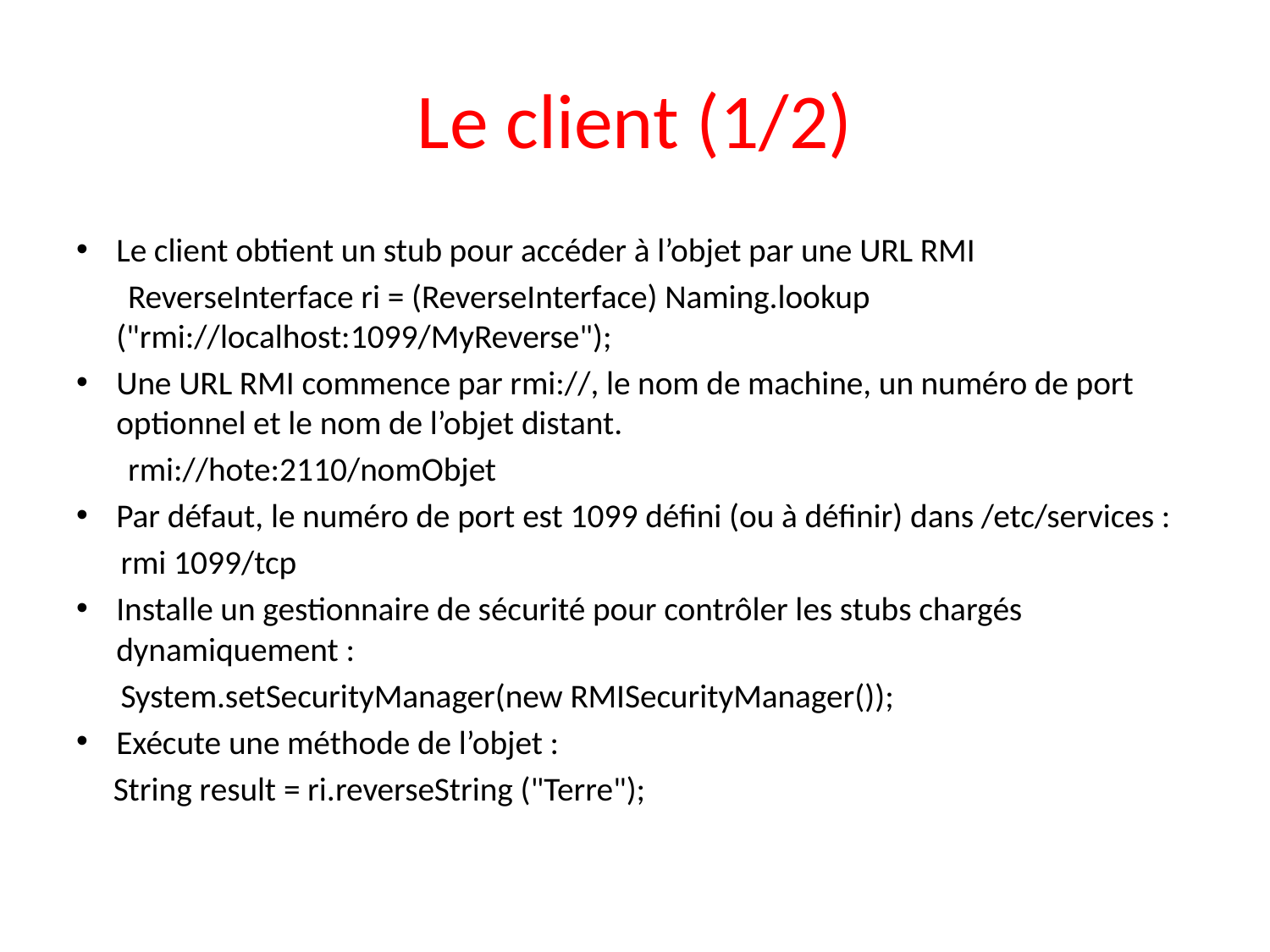

# Le client (1/2)
Le client obtient un stub pour accéder à l’objet par une URL RMI
       ReverseInterface ri = (ReverseInterface) Naming.lookup ("rmi://localhost:1099/MyReverse");
Une URL RMI commence par rmi://, le nom de machine, un numéro de port optionnel et le nom de l’objet distant.
       rmi://hote:2110/nomObjet
Par défaut, le numéro de port est 1099 défini (ou à définir) dans /etc/services :
      rmi 1099/tcp
Installe un gestionnaire de sécurité pour contrôler les stubs chargés dynamiquement :
      System.setSecurityManager(new RMISecurityManager());
Exécute une méthode de l’objet :
     String result = ri.reverseString ("Terre");